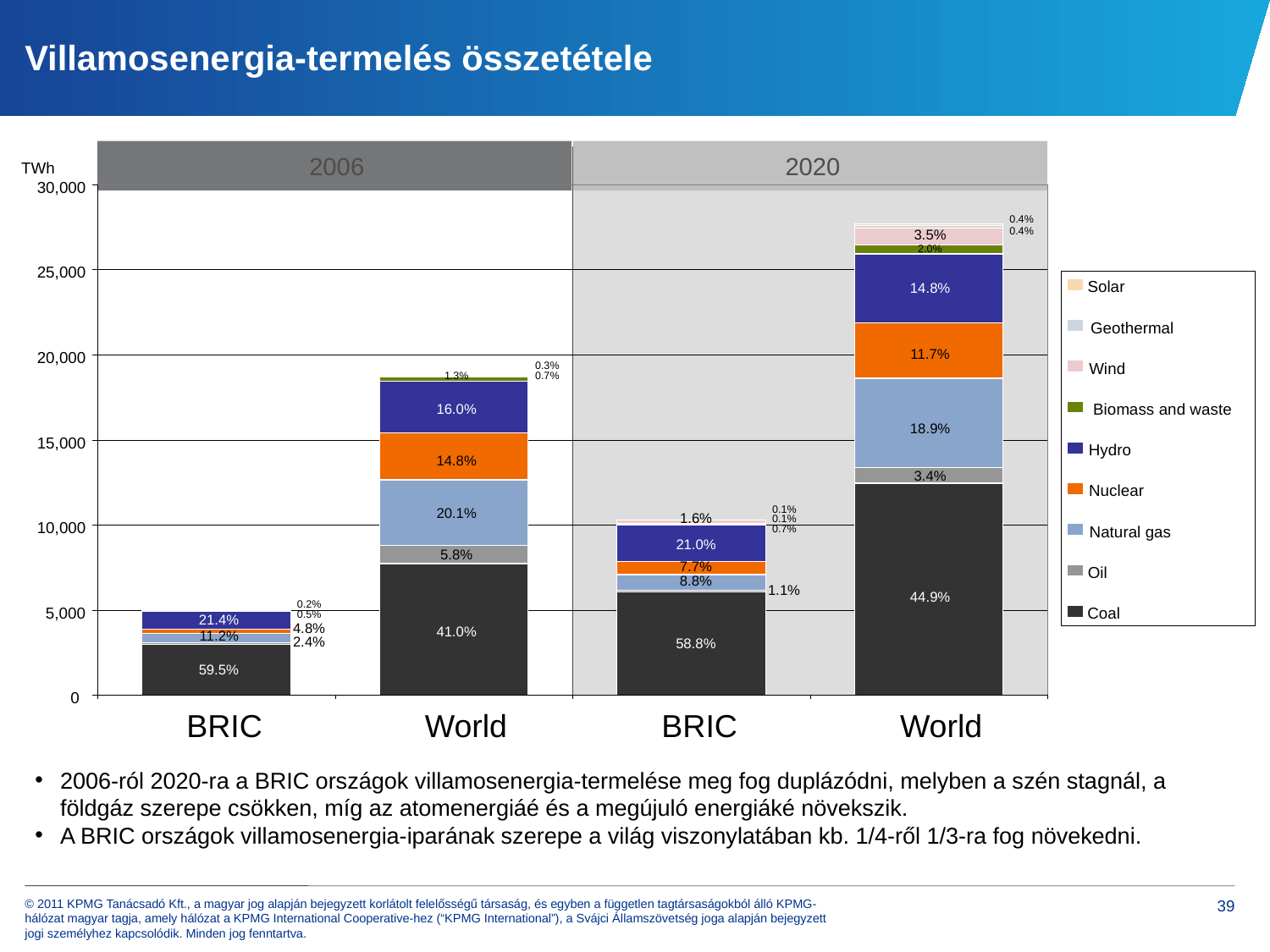

# Villamosenergia-termelés összetétele
2006
2020

TWh

30,000

25,000

Solar

Geothermal

Wind

Biomass and waste

Hydro

Nuclear

Natural gas

Oil

Coal

20,000

15,000

10,000

5,000

0

BRIC
World
BRIC
World
0.4%
0.4%
3.5%
2.0%
14.8%
11.7%
0.3%
1.3%
0.7%
16.0%
18.9%
14.8%
3.4%
0.1%
20.1%
0.1%
1.6%
0.7%
21.0%
5.8%
7.7%
8.8%
1.1%
44.9%
0.2%
0.5%
21.4%
4.8%
41.0%
11.2%
2.4%
58.8%
59.5%
2006-ról 2020-ra a BRIC országok villamosenergia-termelése meg fog duplázódni, melyben a szén stagnál, a földgáz szerepe csökken, míg az atomenergiáé és a megújuló energiáké növekszik.
A BRIC országok villamosenergia-iparának szerepe a világ viszonylatában kb. 1/4-ről 1/3-ra fog növekedni.